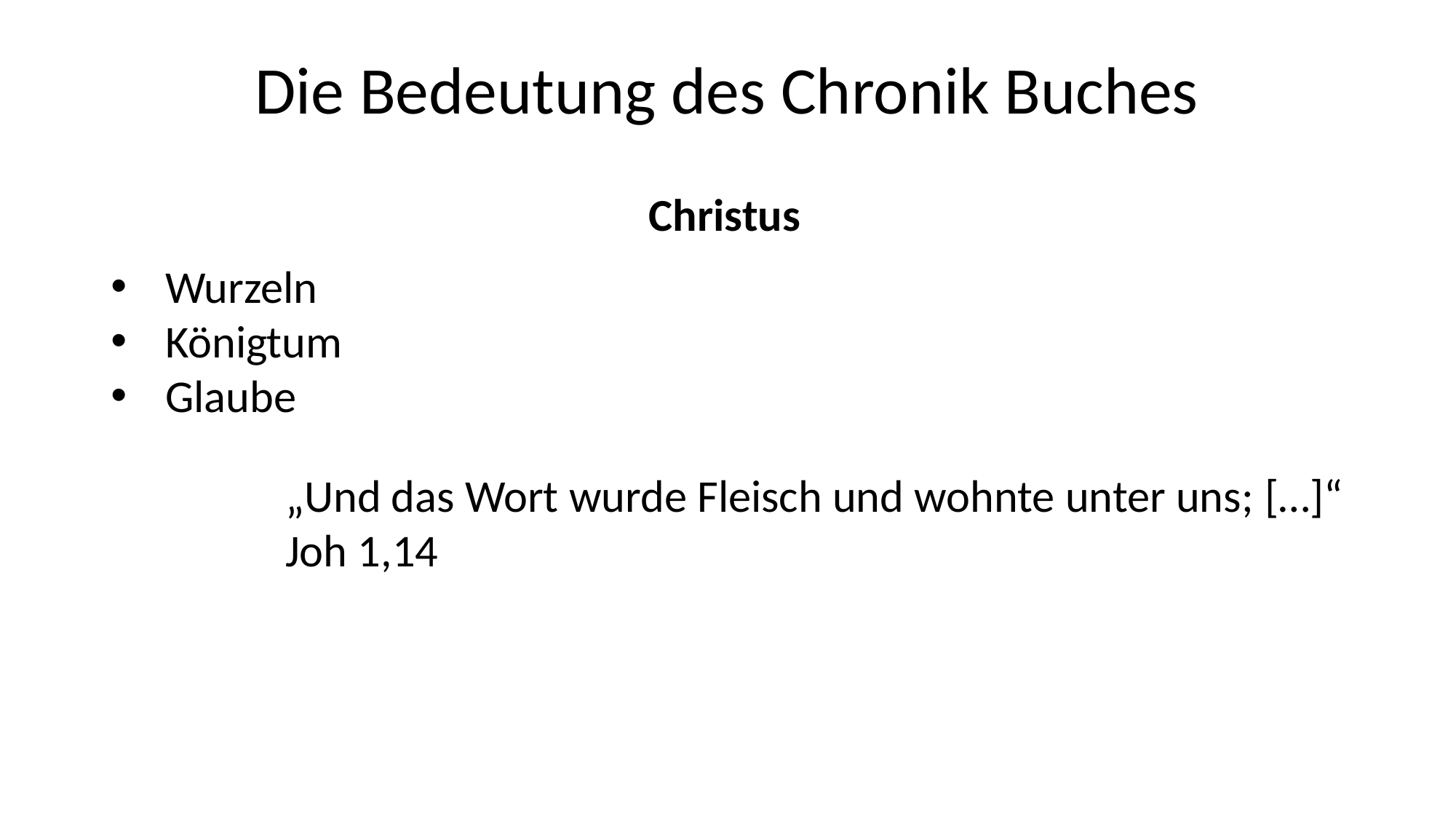

Die Bedeutung des Chronik Buches
Christus
Wurzeln
Königtum
Glaube
„Und das Wort wurde Fleisch und wohnte unter uns; […]“ Joh 1,14